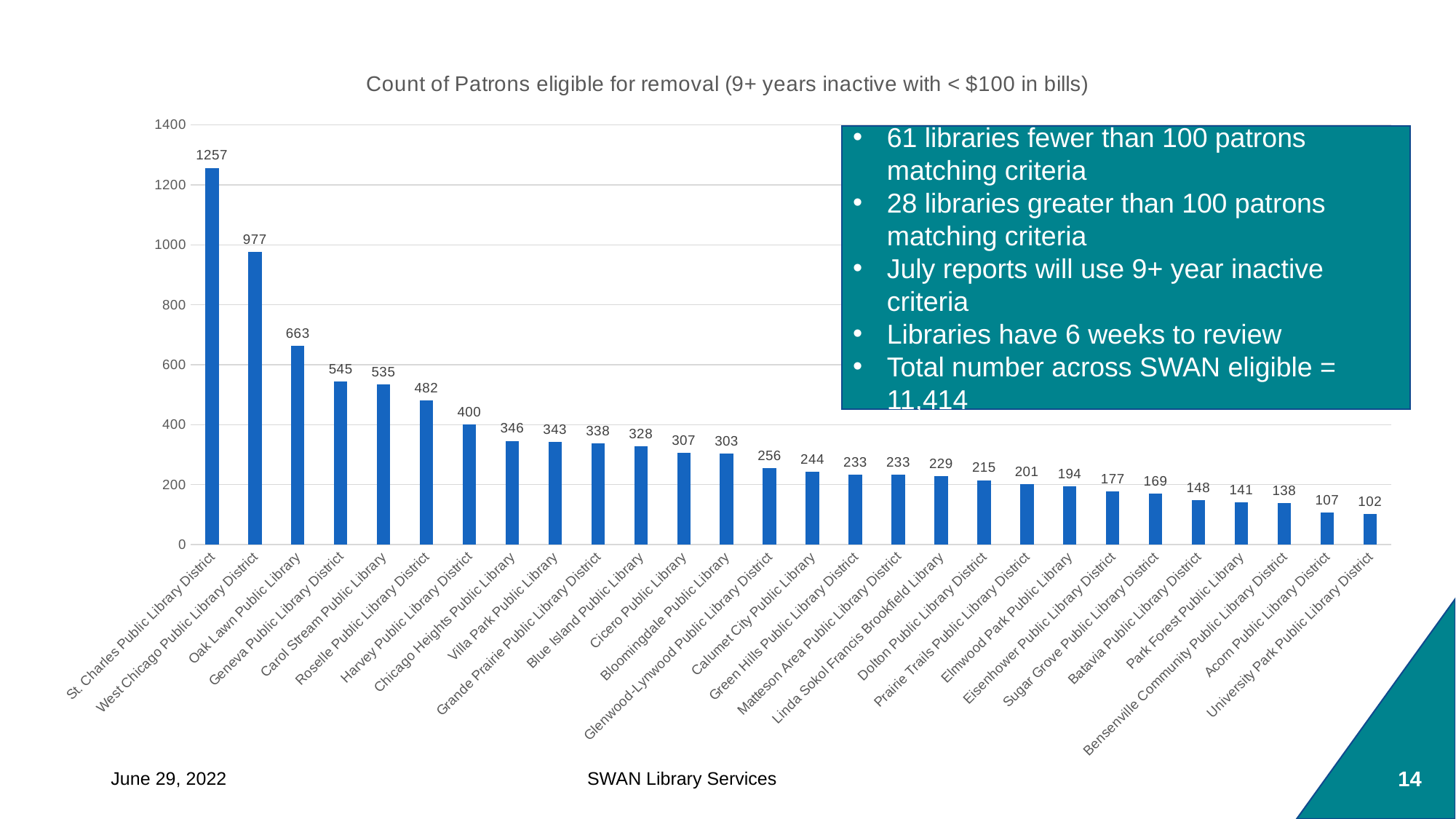

### Chart: Count of Patrons eligible for removal (9+ years inactive with < $100 in bills)

| Category | Count |
|---|---|
| St. Charles Public Library District | 1257.0 |
| West Chicago Public Library District | 977.0 |
| Oak Lawn Public Library | 663.0 |
| Geneva Public Library District | 545.0 |
| Carol Stream Public Library | 535.0 |
| Roselle Public Library District | 482.0 |
| Harvey Public Library District | 400.0 |
| Chicago Heights Public Library | 346.0 |
| Villa Park Public Library | 343.0 |
| Grande Prairie Public Library District | 338.0 |
| Blue Island Public Library | 328.0 |
| Cicero Public Library | 307.0 |
| Bloomingdale Public Library | 303.0 |
| Glenwood-Lynwood Public Library District | 256.0 |
| Calumet City Public Library | 244.0 |
| Green Hills Public Library District | 233.0 |
| Matteson Area Public Library District | 233.0 |
| Linda Sokol Francis Brookfield Library | 229.0 |
| Dolton Public Library District | 215.0 |
| Prairie Trails Public Library District | 201.0 |
| Elmwood Park Public Library | 194.0 |
| Eisenhower Public Library District | 177.0 |
| Sugar Grove Public Library District | 169.0 |
| Batavia Public Library District | 148.0 |
| Park Forest Public Library | 141.0 |
| Bensenville Community Public Library District | 138.0 |
| Acorn Public Library District | 107.0 |
| University Park Public Library District | 102.0 |
61 libraries fewer than 100 patrons matching criteria
28 libraries greater than 100 patrons matching criteria
July reports will use 9+ year inactive criteria
Libraries have 6 weeks to review
Total number across SWAN eligible = 11,414
June 29, 2022
14
SWAN Library Services